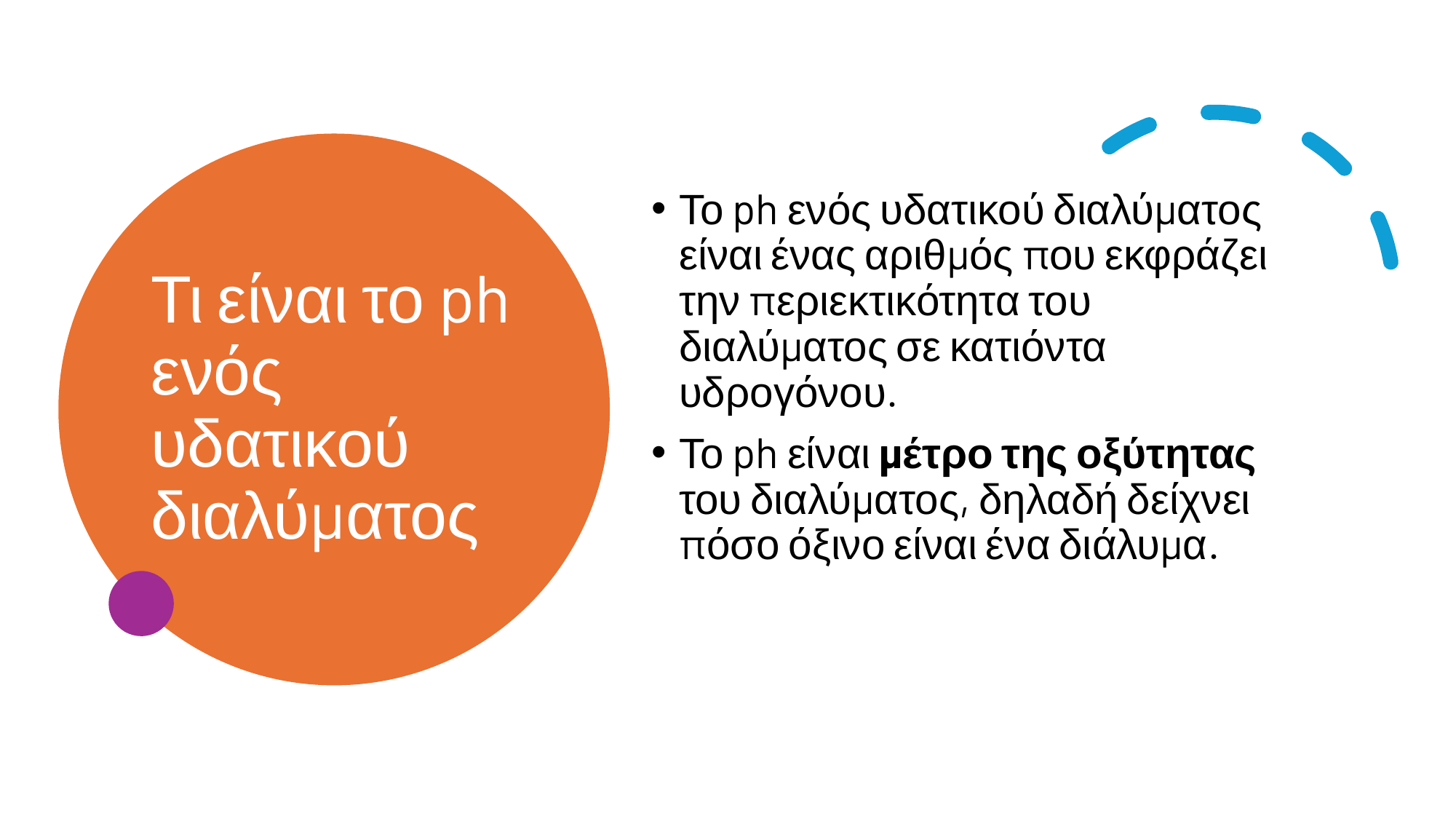

# Τι είναι το ph ενός υδατικού διαλύματος
Το ph ενός υδατικού διαλύματος είναι ένας αριθμός που εκφράζει την περιεκτικότητα του διαλύματος σε κατιόντα υδρογόνου.
Το ph είναι μέτρο της οξύτητας του διαλύματος, δηλαδή δείχνει πόσο όξινο είναι ένα διάλυμα.